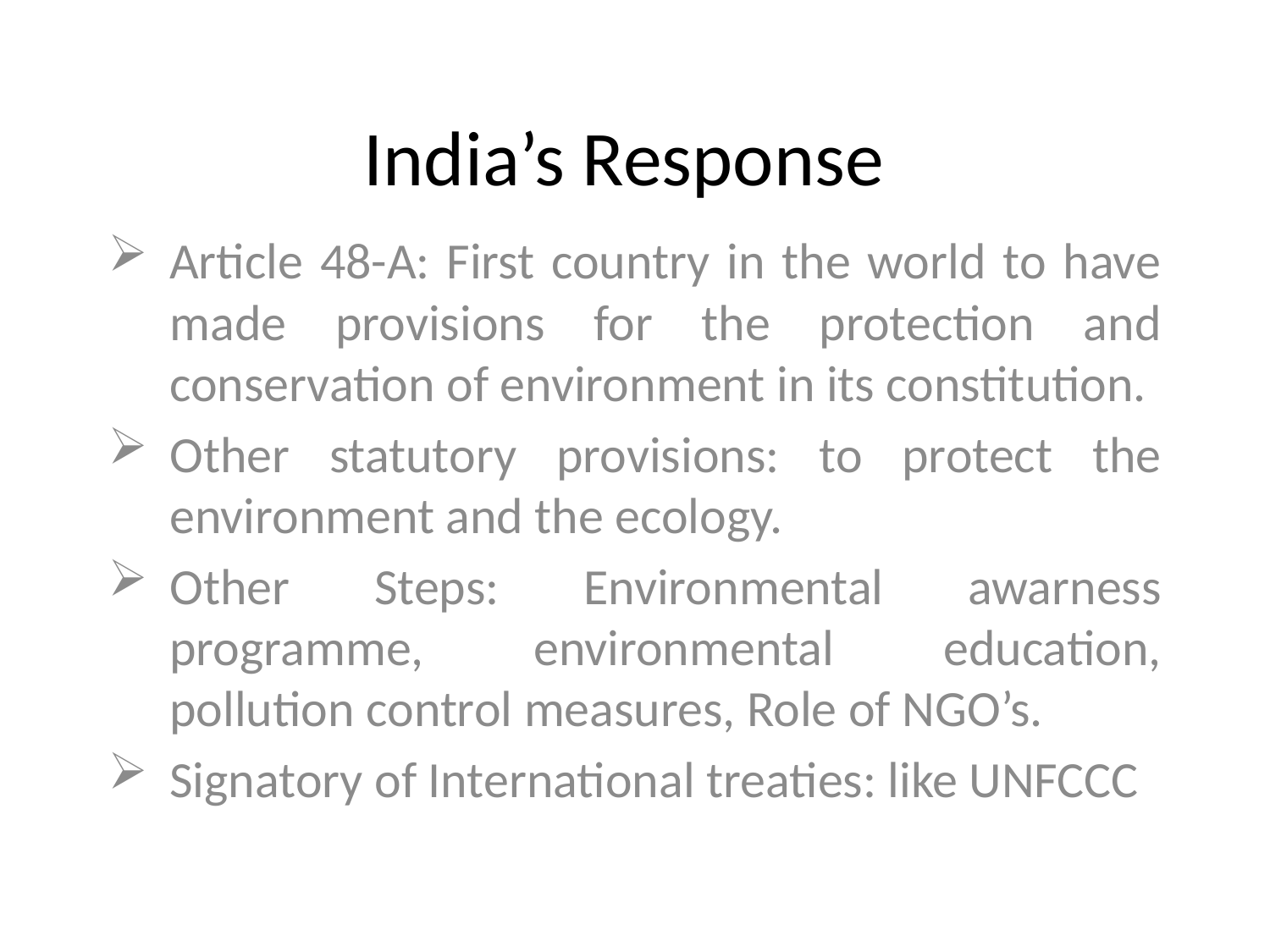

# India’s Response
Article 48-A: First country in the world to have made provisions for the protection and conservation of environment in its constitution.
Other statutory provisions: to protect the environment and the ecology.
Other Steps: Environmental awarness programme, environmental education, pollution control measures, Role of NGO’s.
Signatory of International treaties: like UNFCCC